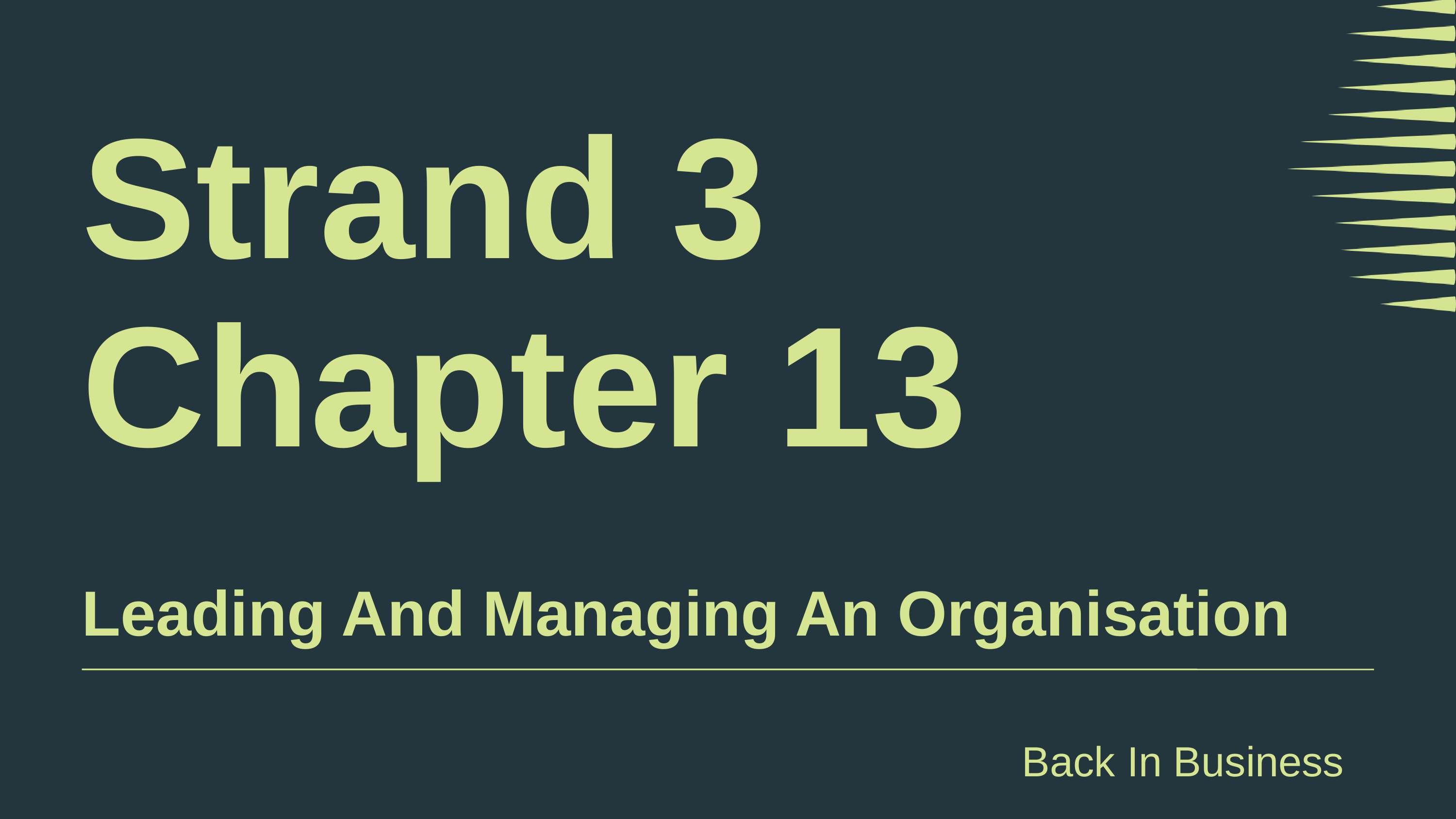

Strand 3
Chapter 13
Leading And Managing An Organisation

Back In Business